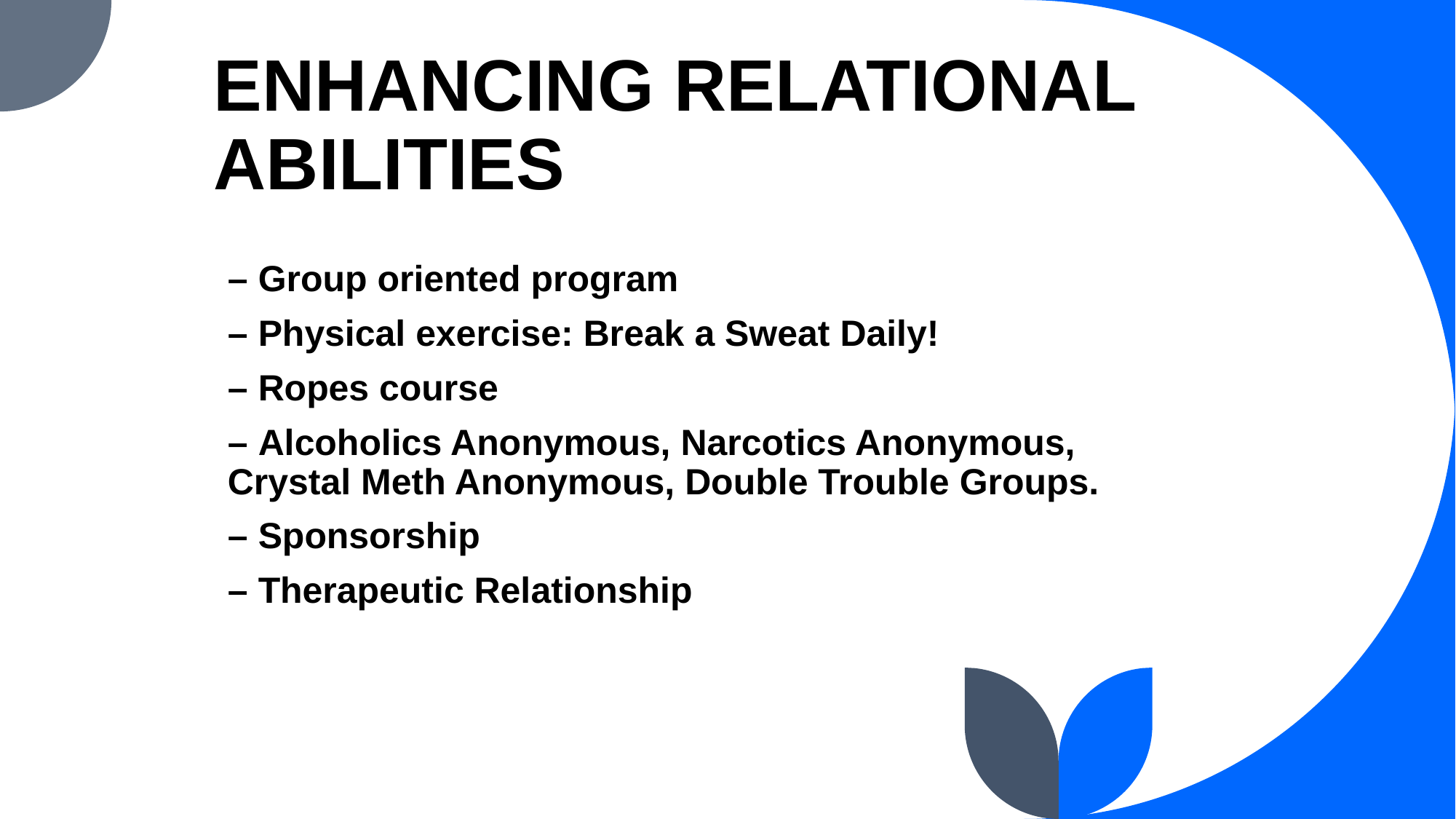

# ENHANCING RELATIONAL ABILITIES
– Group oriented program
– Physical exercise: Break a Sweat Daily!
– Ropes course
– Alcoholics Anonymous, Narcotics Anonymous, Crystal Meth Anonymous, Double Trouble Groups.
– Sponsorship
– Therapeutic Relationship